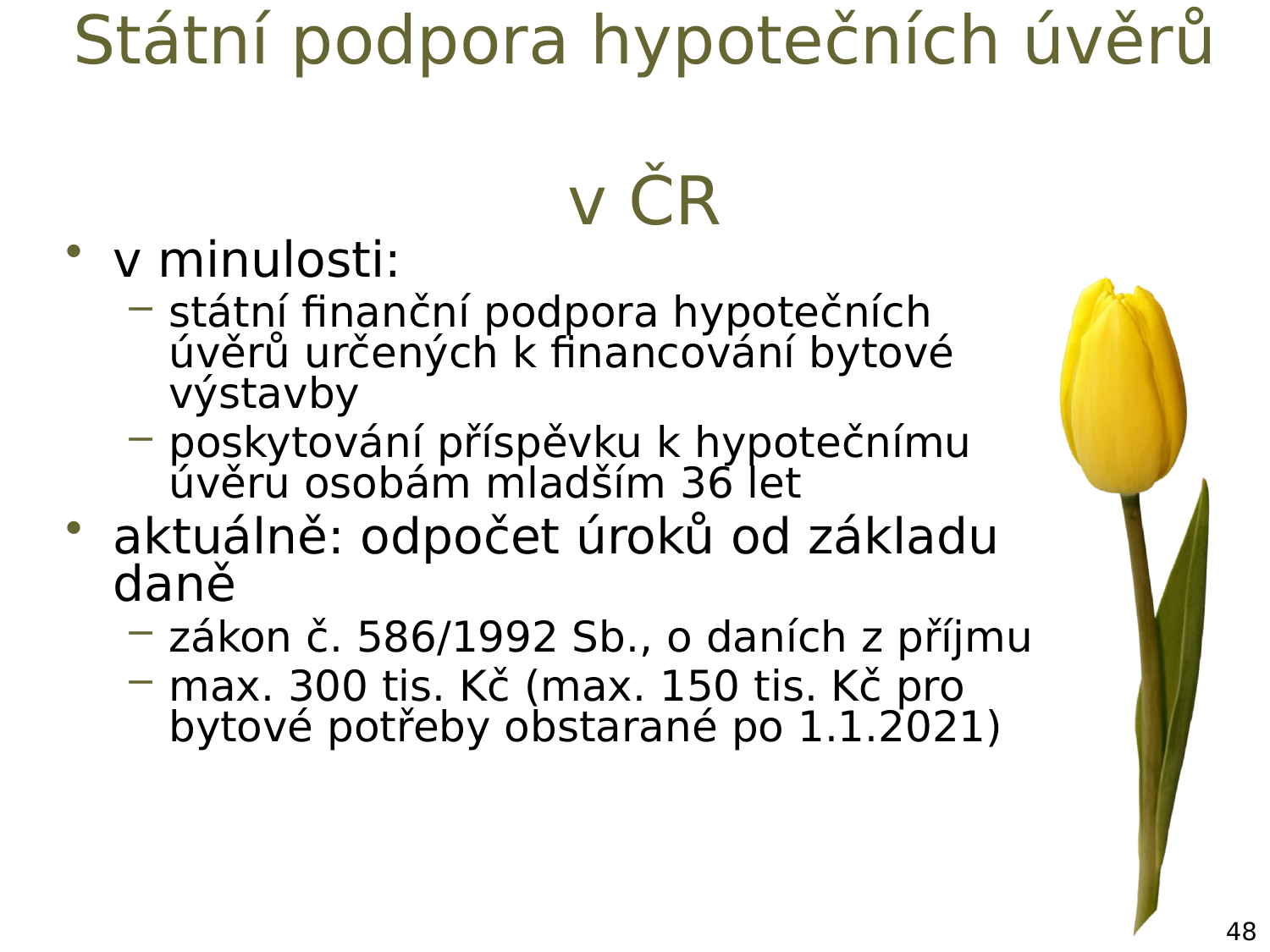

# Státní podpora hypotečních úvěrů v ČR
v minulosti:
státní finanční podpora hypotečních úvěrů určených k financování bytové výstavby
poskytování příspěvku k hypotečnímu úvěru osobám mladším 36 let
aktuálně: odpočet úroků od základu daně
zákon č. 586/1992 Sb., o daních z příjmu
max. 300 tis. Kč (max. 150 tis. Kč pro bytové potřeby obstarané po 1.1.2021)
48